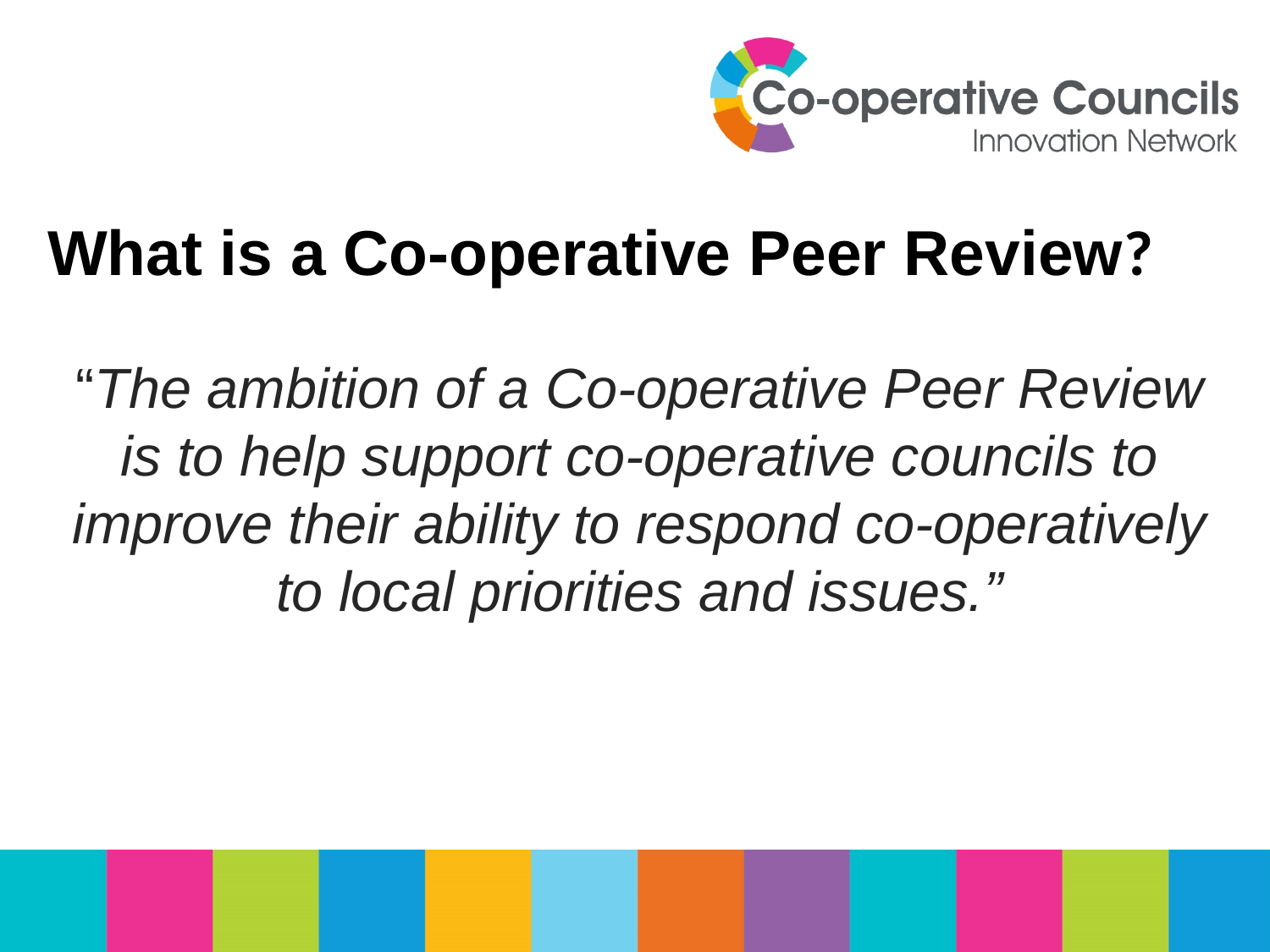

# What is a Co-operative Peer Review?
“The ambition of a Co-operative Peer Review is to help support co-operative councils to improve their ability to respond co-operatively to local priorities and issues.”